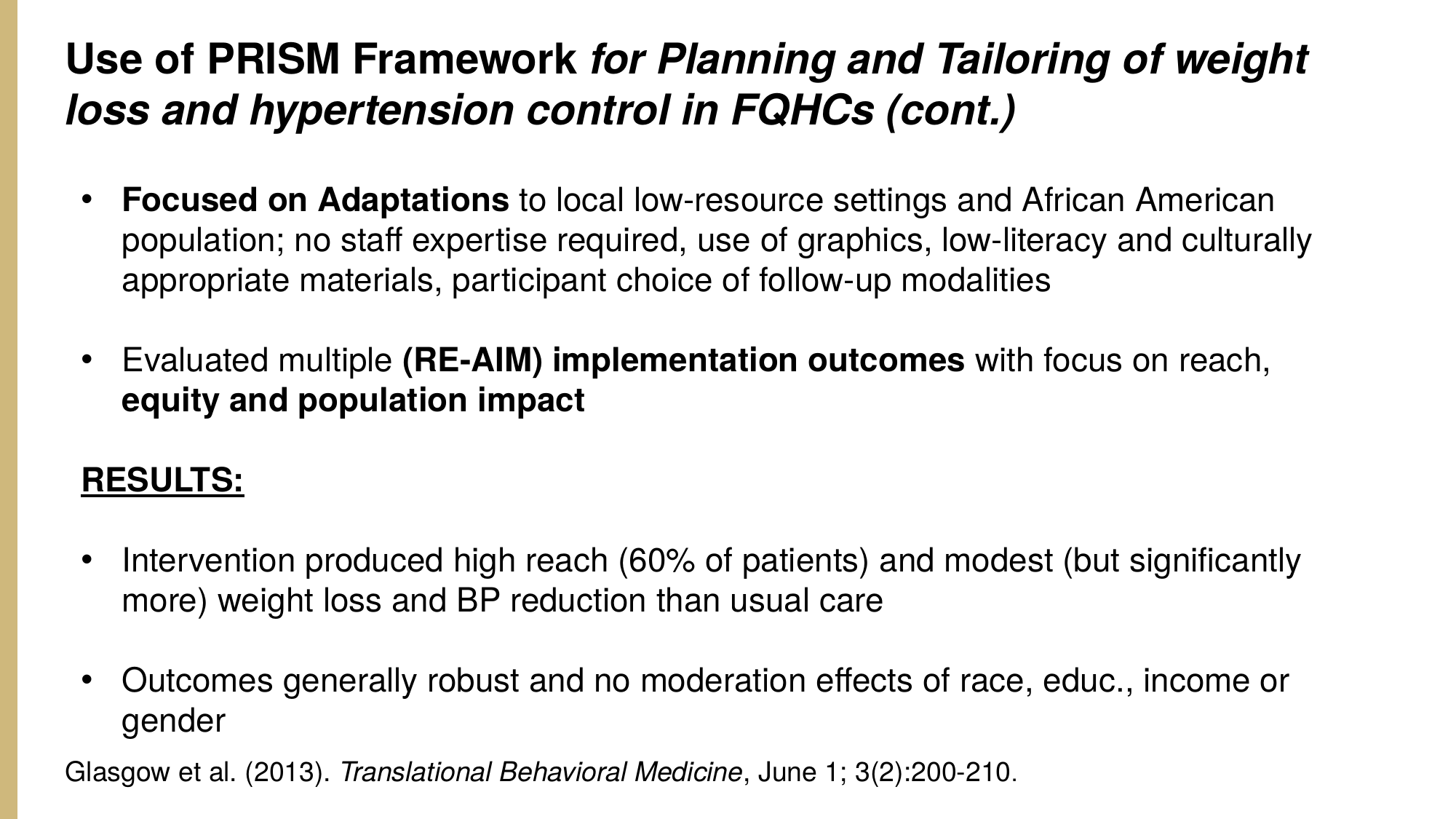

Use of PRISM Framework for Planning and Tailoring of weight loss and hypertension control in FQHCs (cont.)
Focused on Adaptations to local low-resource settings and African American population; no staff expertise required, use of graphics, low-literacy and culturally appropriate materials, participant choice of follow-up modalities

Evaluated multiple (RE-AIM) implementation outcomes with focus on reach, equity and population impact

RESULTS:

Intervention produced high reach (60% of patients) and modest (but significantly more) weight loss and BP reduction than usual care

Outcomes generally robust and no moderation effects of race, educ., income or gender
Glasgow et al. (2013). Translational Behavioral Medicine, June 1; 3(2):200-210.